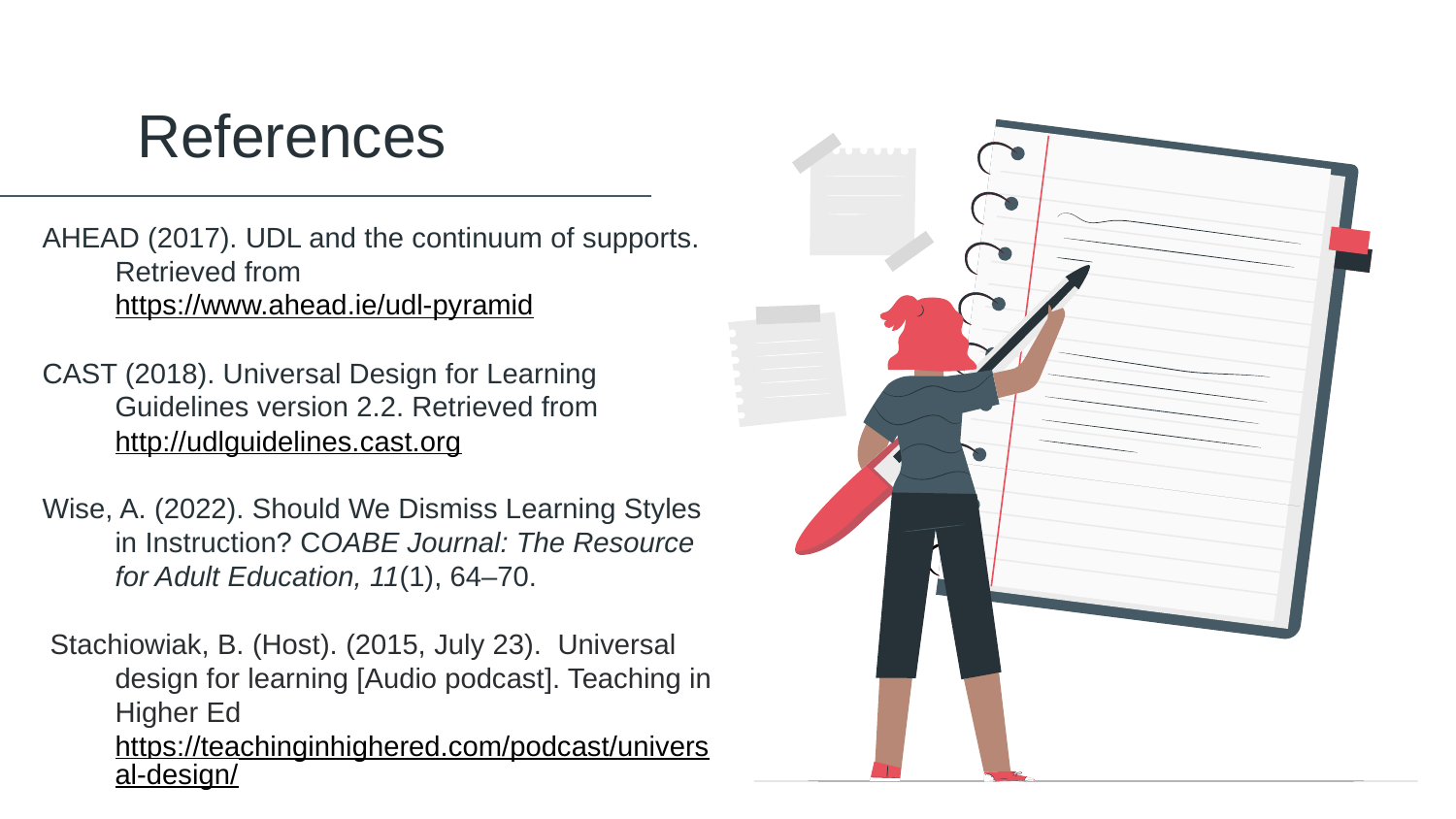

References

AHEAD (2017). UDL and the continuum of supports. Retrieved from https://www.ahead.ie/udl-pyramid

CAST (2018). Universal Design for Learning Guidelines version 2.2. Retrieved from http://udlguidelines.cast.org

Wise, A. (2022). Should We Dismiss Learning Styles in Instruction? COABE Journal: The Resource for Adult Education, 11(1), 64–70.

 Stachiowiak, B. (Host). (2015, July 23).  Universal design for learning [Audio podcast]. Teaching in Higher Ed  https://teachinginhighered.com/podcast/universal-design/